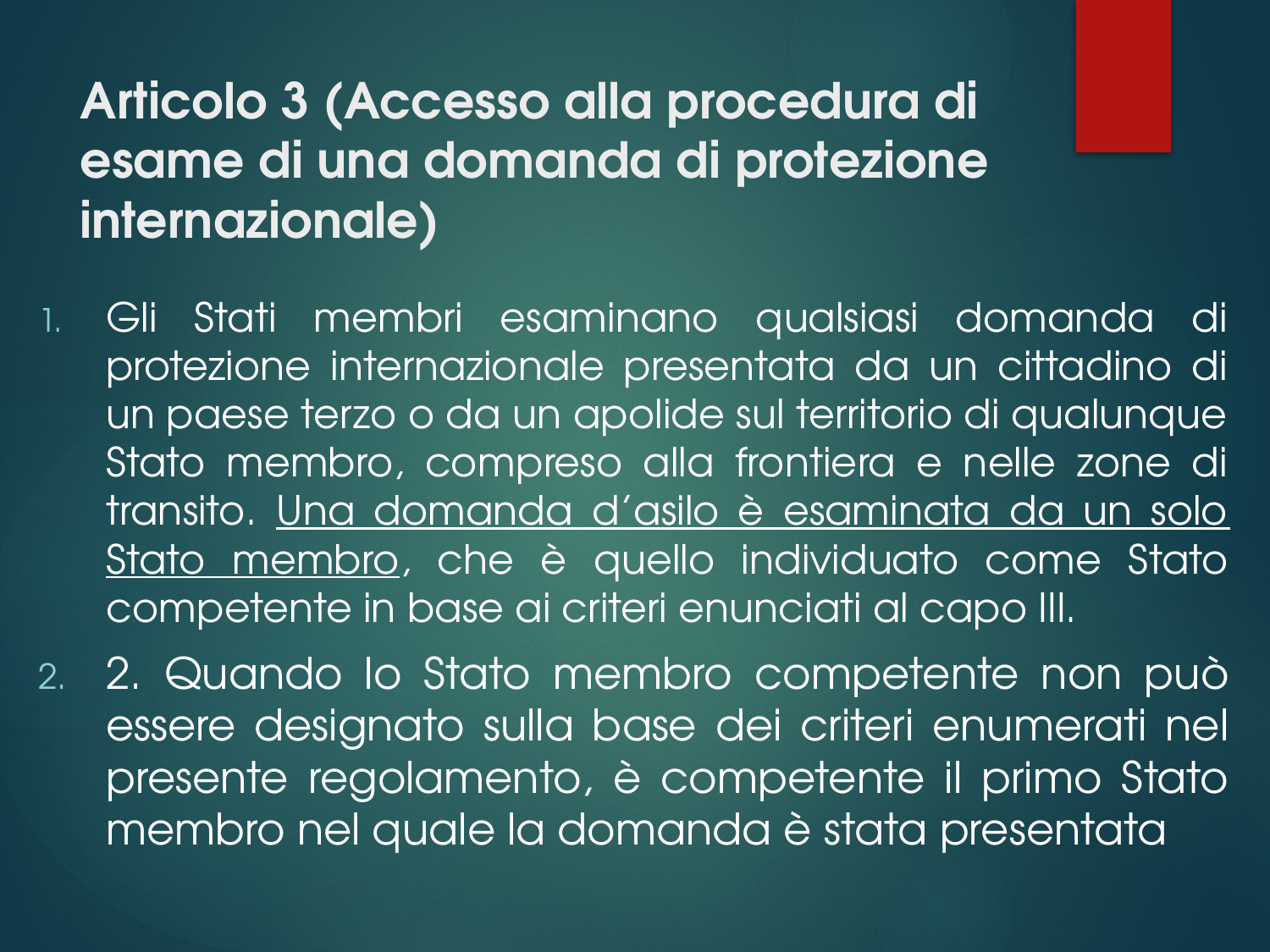

# Articolo 3 (Accesso alla procedura di esame di una domanda di protezione internazionale)
Gli Stati membri esaminano qualsiasi domanda di protezione internazionale presentata da un cittadino di un paese terzo o da un apolide sul territorio di qualunque Stato membro, compreso alla frontiera e nelle zone di transito. Una domanda d’asilo è esaminata da un solo Stato membro, che è quello individuato come Stato competente in base ai criteri enunciati al capo III.
2. Quando lo Stato membro competente non può essere designato sulla base dei criteri enumerati nel presente regolamento, è competente il primo Stato membro nel quale la domanda è stata presentata